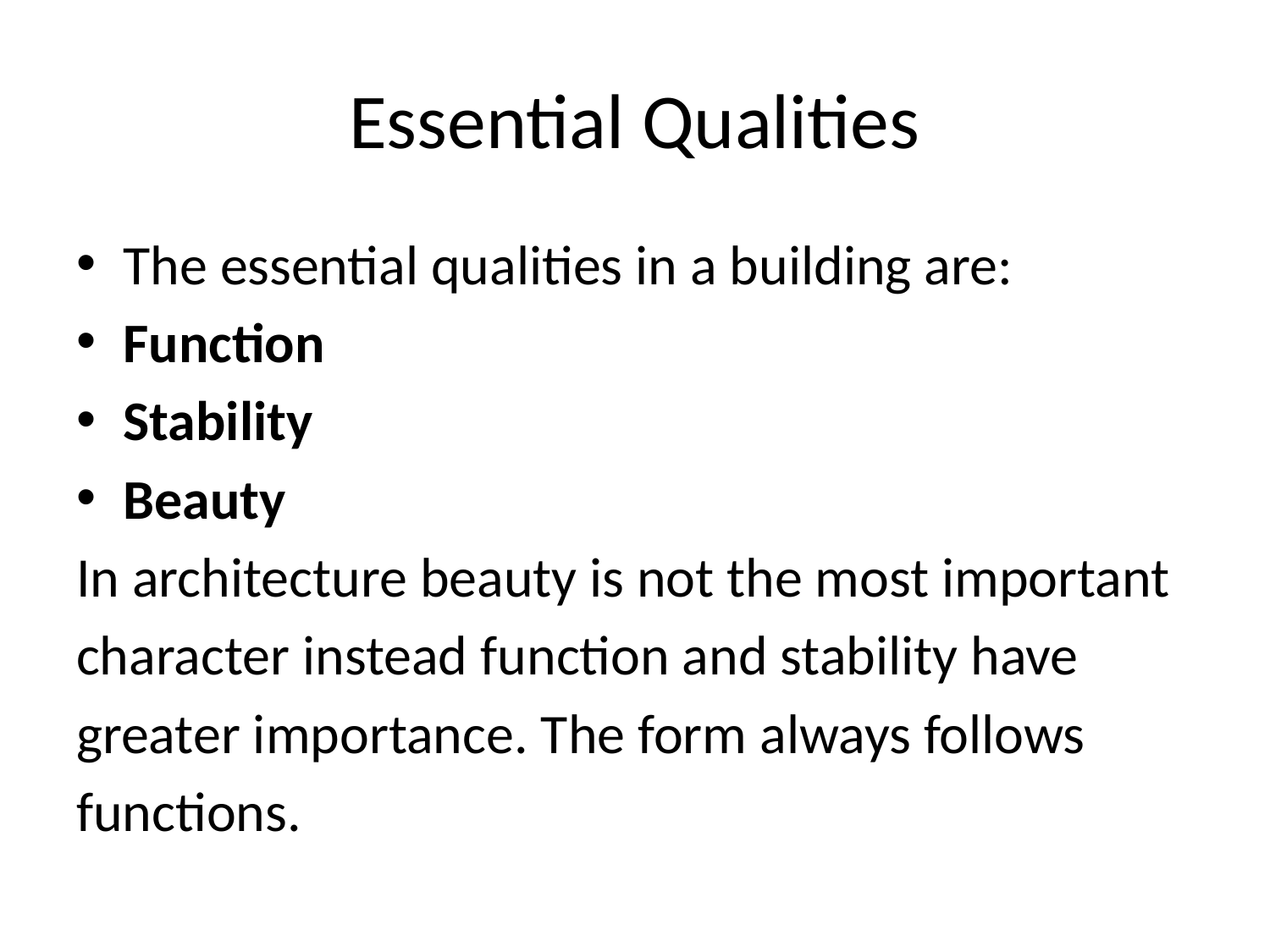

# Essential Qualities
The essential qualities in a building are:
Function
Stability
Beauty
In architecture beauty is not the most important
character instead function and stability have
greater importance. The form always follows
functions.